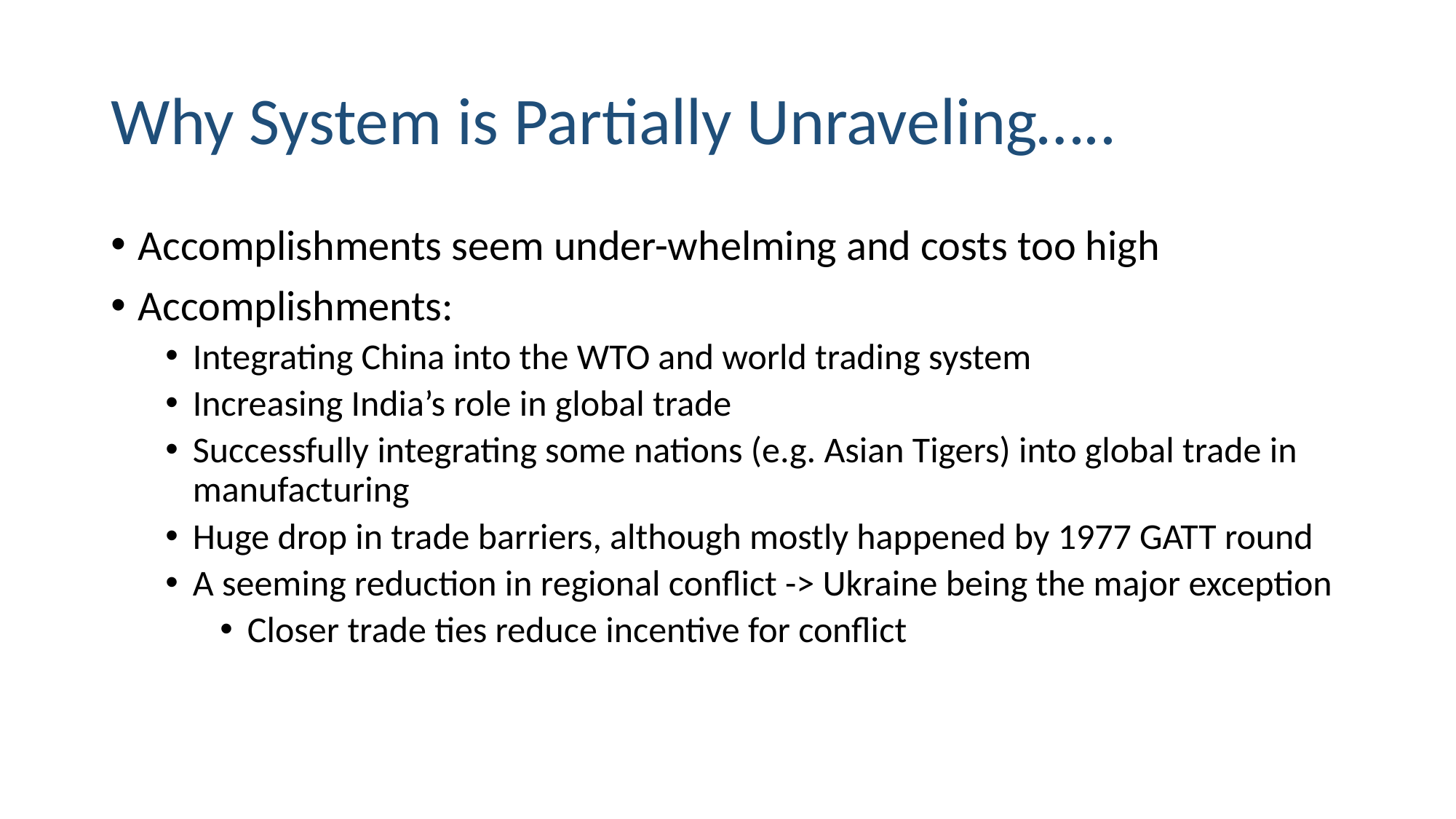

# Why System is Partially Unraveling…..
Accomplishments seem under-whelming and costs too high
Accomplishments:
Integrating China into the WTO and world trading system
Increasing India’s role in global trade
Successfully integrating some nations (e.g. Asian Tigers) into global trade in manufacturing
Huge drop in trade barriers, although mostly happened by 1977 GATT round
A seeming reduction in regional conflict -> Ukraine being the major exception
Closer trade ties reduce incentive for conflict